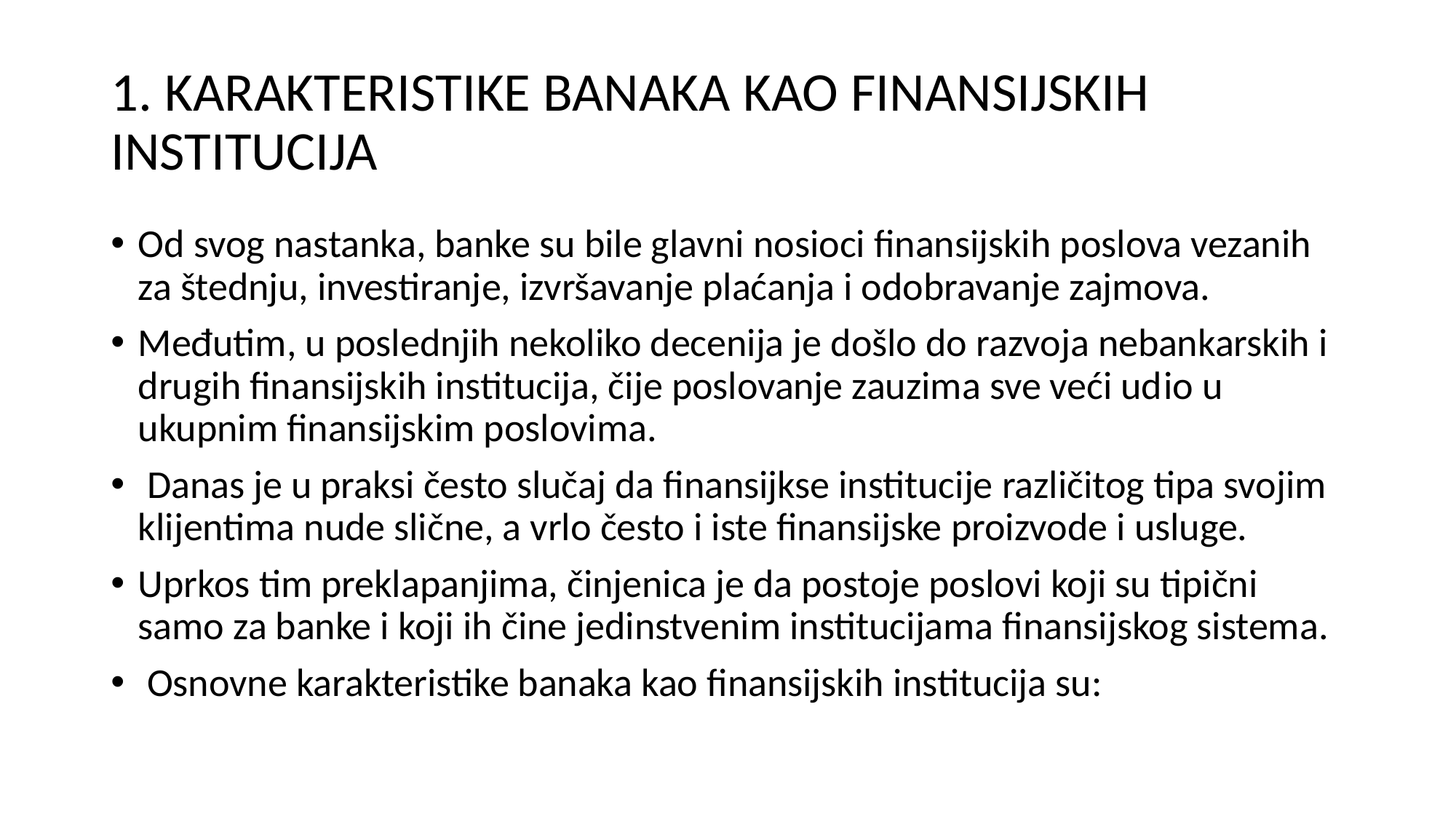

# 1. KARAKTERISTIKE BANAKA KAO FINANSIJSKIH INSTITUCIJA
Od svog nastanka, banke su bile glavni nosioci finansijskih poslova vezanih za štednju, investiranje, izvršavanje plaćanja i odobravanje zajmova.
Međutim, u poslednjih nekoliko decenija je došlo do razvoja nebankarskih i drugih finansijskih institucija, čije poslovanje zauzima sve veći udio u ukupnim finansijskim poslovima.
 Danas je u praksi često slučaj da finansijkse institucije različitog tipa svojim klijentima nude slične, a vrlo često i iste finansijske proizvode i usluge.
Uprkos tim preklapanjima, činjenica je da postoje poslovi koji su tipični samo za banke i koji ih čine jedinstvenim institucijama finansijskog sistema.
 Osnovne karakteristike banaka kao finansijskih institucija su: